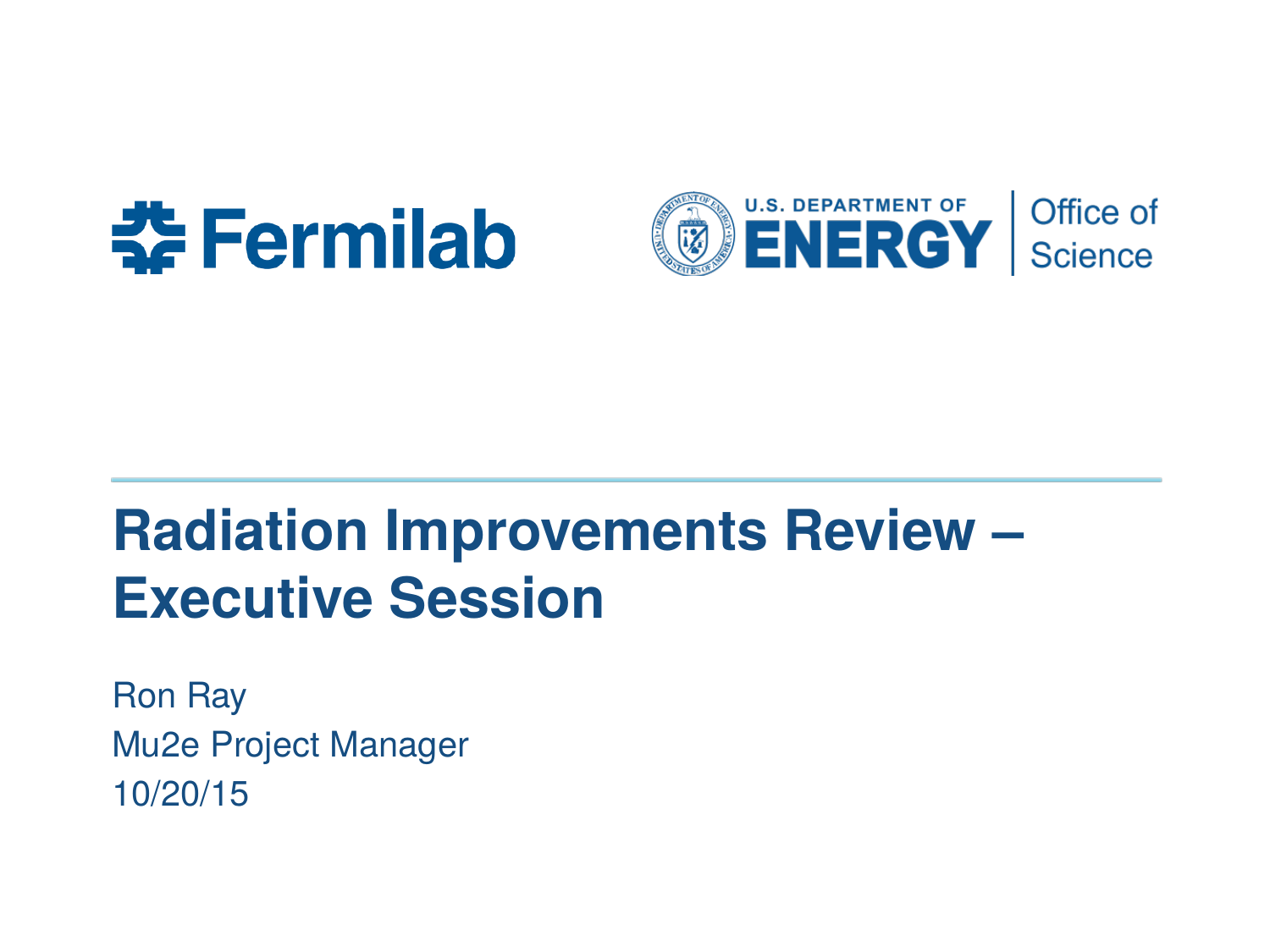

# Radiation Improvements Review – Executive Session
Ron Ray
Mu2e Project Manager
10/20/15